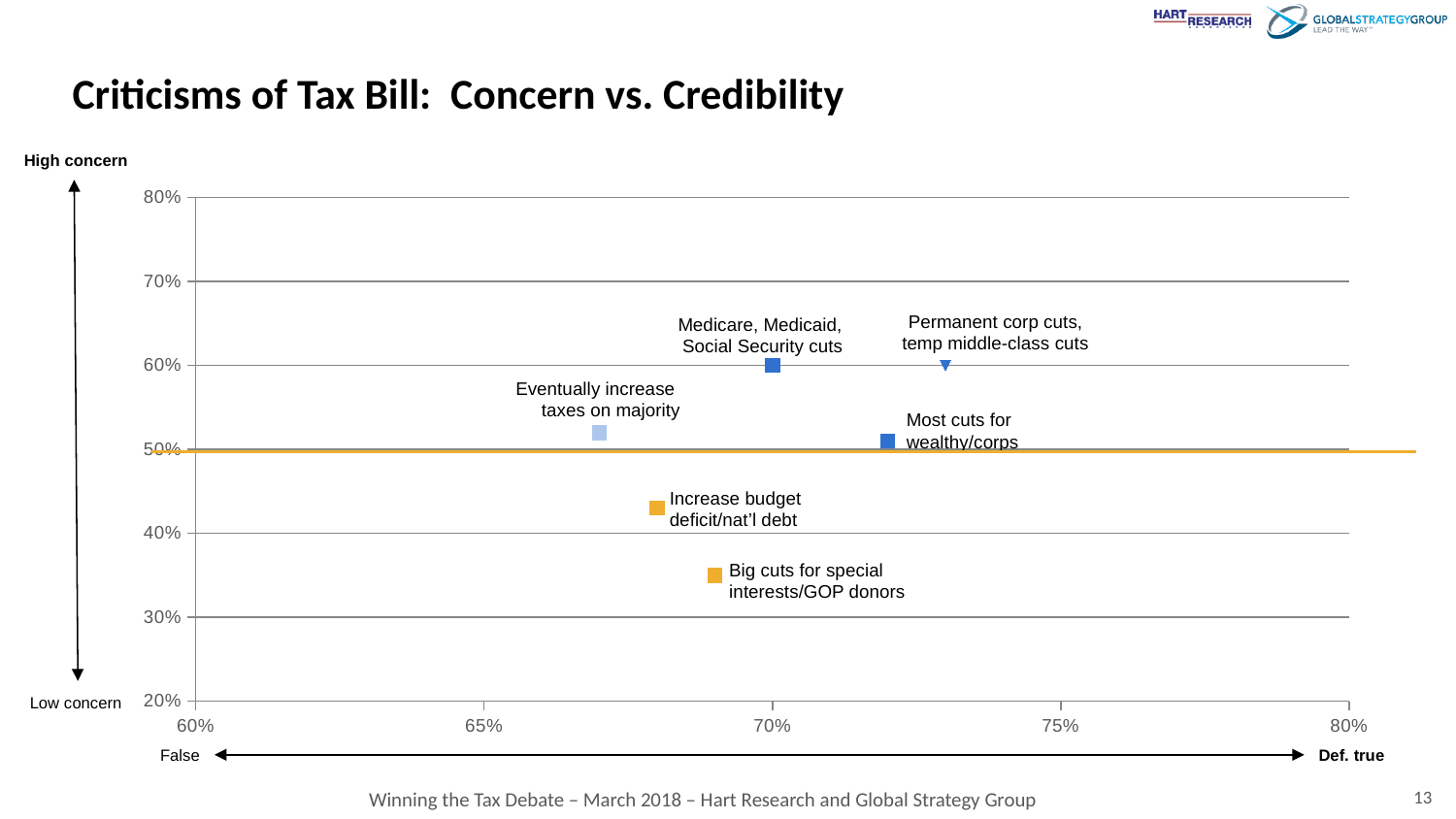

# Criticisms of Tax Bill:  Concern vs. Credibility
High concern

### Chart

| Category |  |  |  |  |  |  |
|---|---|---|---|---|---|---|
Permanent corp cuts, temp middle-class cuts
Medicare, Medicaid,
Social Security cuts
Eventually increase
taxes on majority
Most cuts for
wealthy/corps
Increase budget deficit/nat’l debt
Big cuts for special interests/GOP donors
Low concern
False
Def. true
13